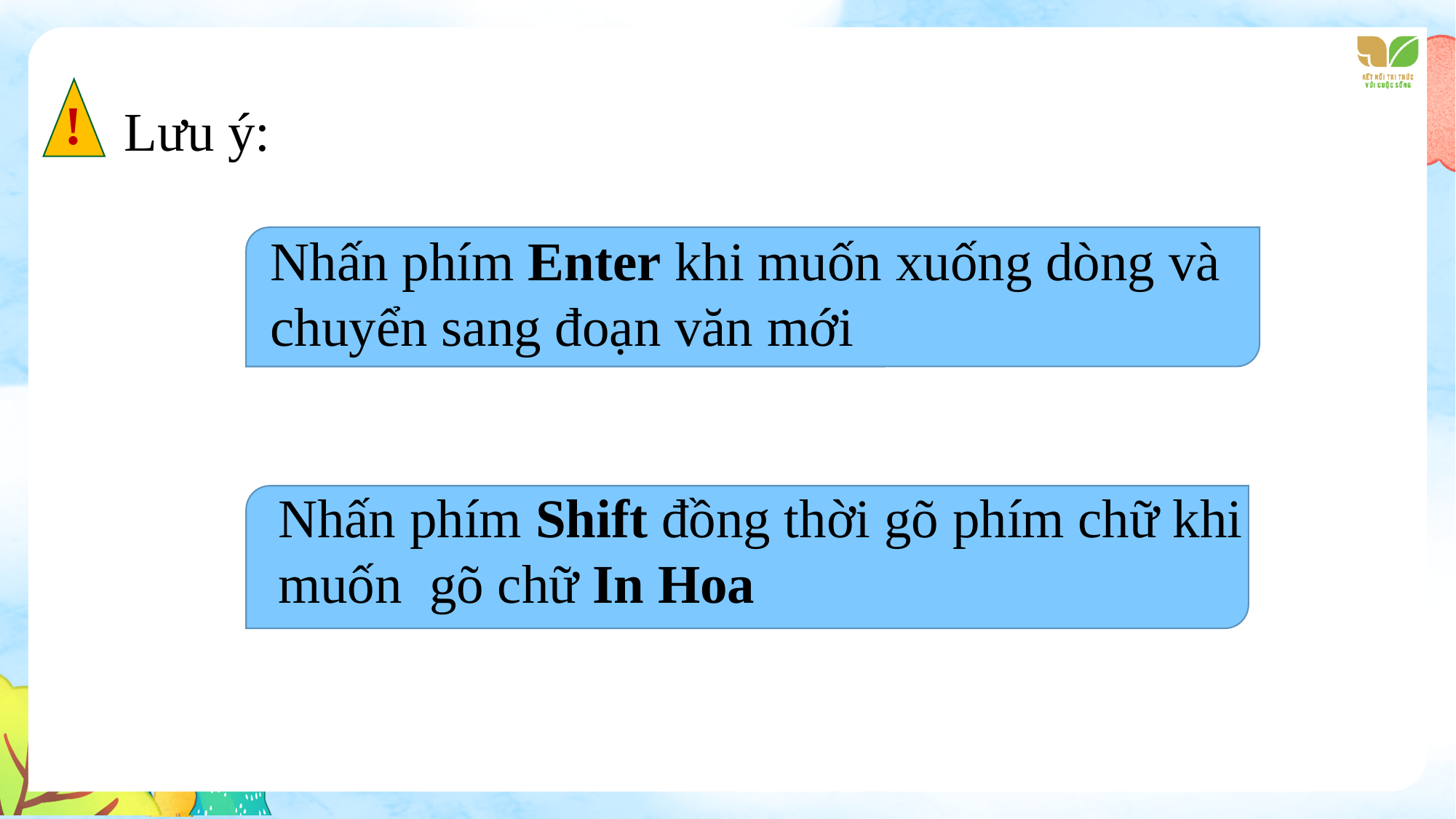

!
Lưu ý:
Nhấn phím Enter khi muốn xuống dòng và chuyển sang đoạn văn mới

Nhấn phím Shift đồng thời gõ phím chữ khi muốn  gõ chữ In Hoa